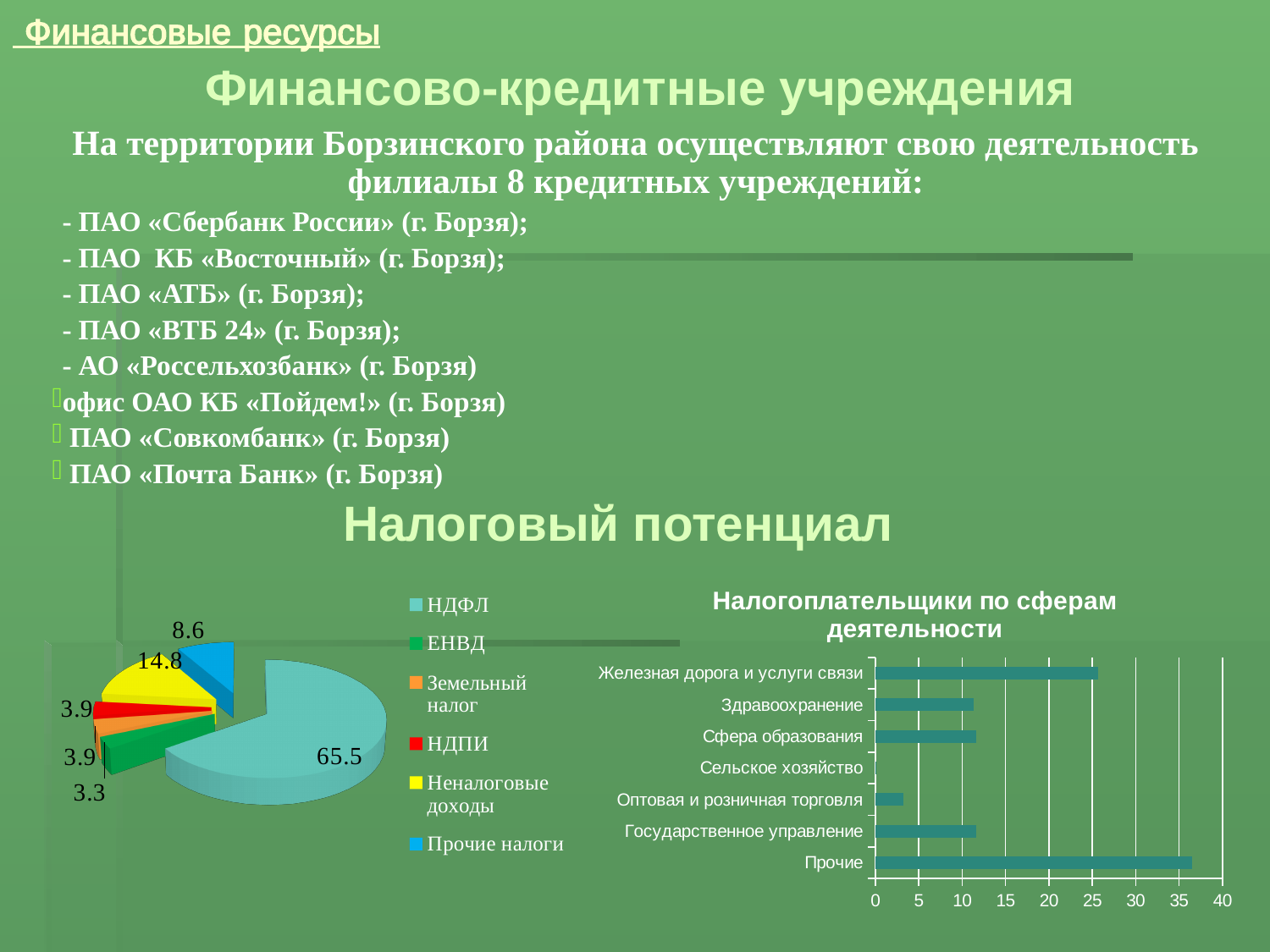

# Финансовые ресурсы
Финансово-кредитные учреждения
На территории Борзинского района осуществляют свою деятельность  филиалы 8 кредитных учреждений:
- ПАО «Сбербанк России» (г. Борзя);
- ПАО  КБ «Восточный» (г. Борзя);
- ПАО «АТБ» (г. Борзя);
- ПАО «ВТБ 24» (г. Борзя);
- АО «Россельхозбанк» (г. Борзя)
офис ОАО КБ «Пойдем!» (г. Борзя)
 ПАО «Совкомбанк» (г. Борзя)
 ПАО «Почта Банк» (г. Борзя)

Налоговый потенциал

[unsupported chart]

### Chart:

| Category | Налогоплательщики по сферам деятельности |
|---|---|
| Прочие | 36.5 |
| Государственное управление | 11.6 |
| Оптовая и розничная торговля | 3.2 |
| Сельское хозяйство | 0.1 |
| Сфера образования | 11.6 |
| Здравоохранение | 11.3 |
| Железная дорога и услуги связи | 25.7 |